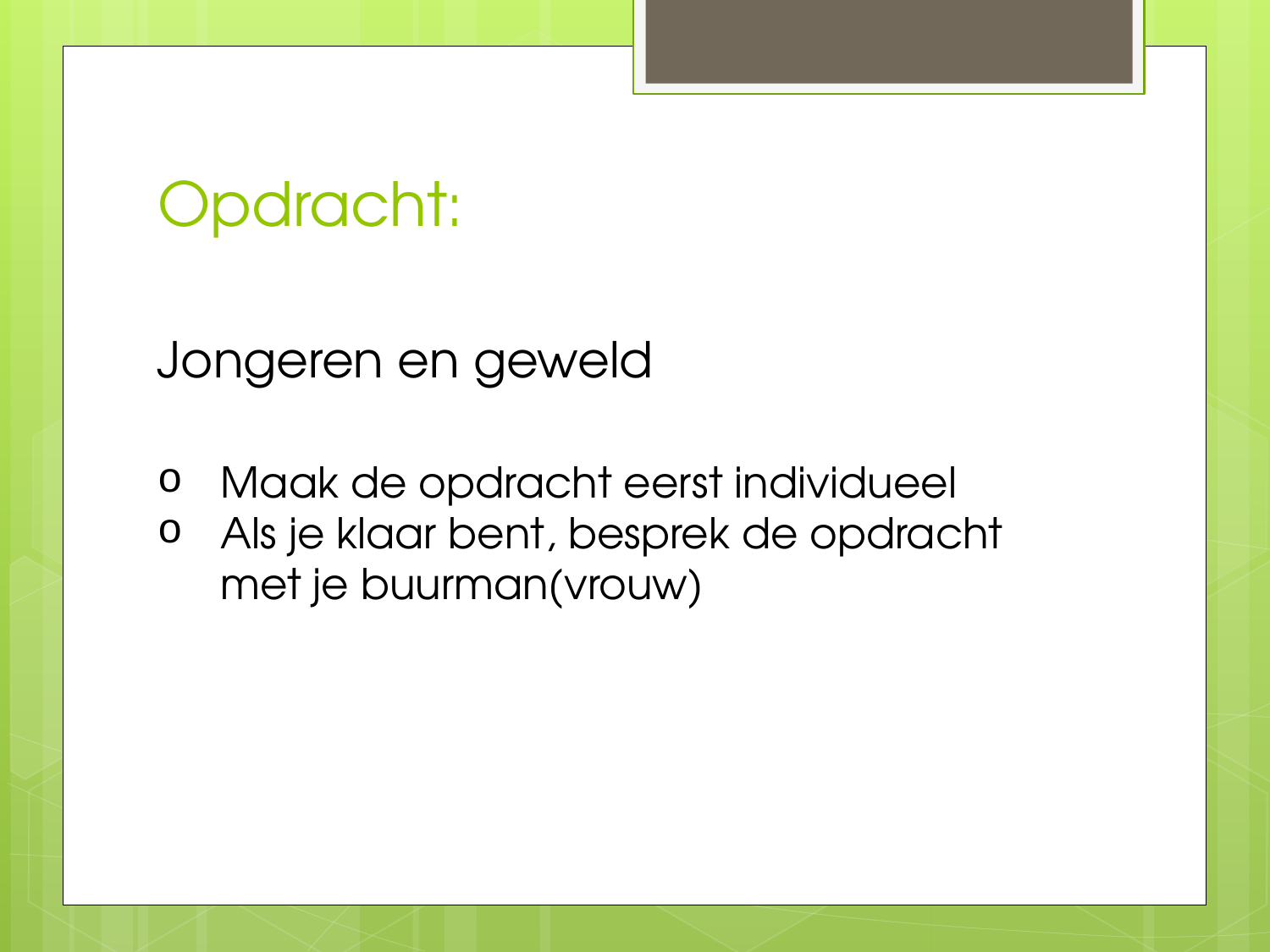

# Opdracht:

Jongeren en geweld

Maak de opdracht eerst individueel
Als je klaar bent, besprek de opdracht met je buurman(vrouw)